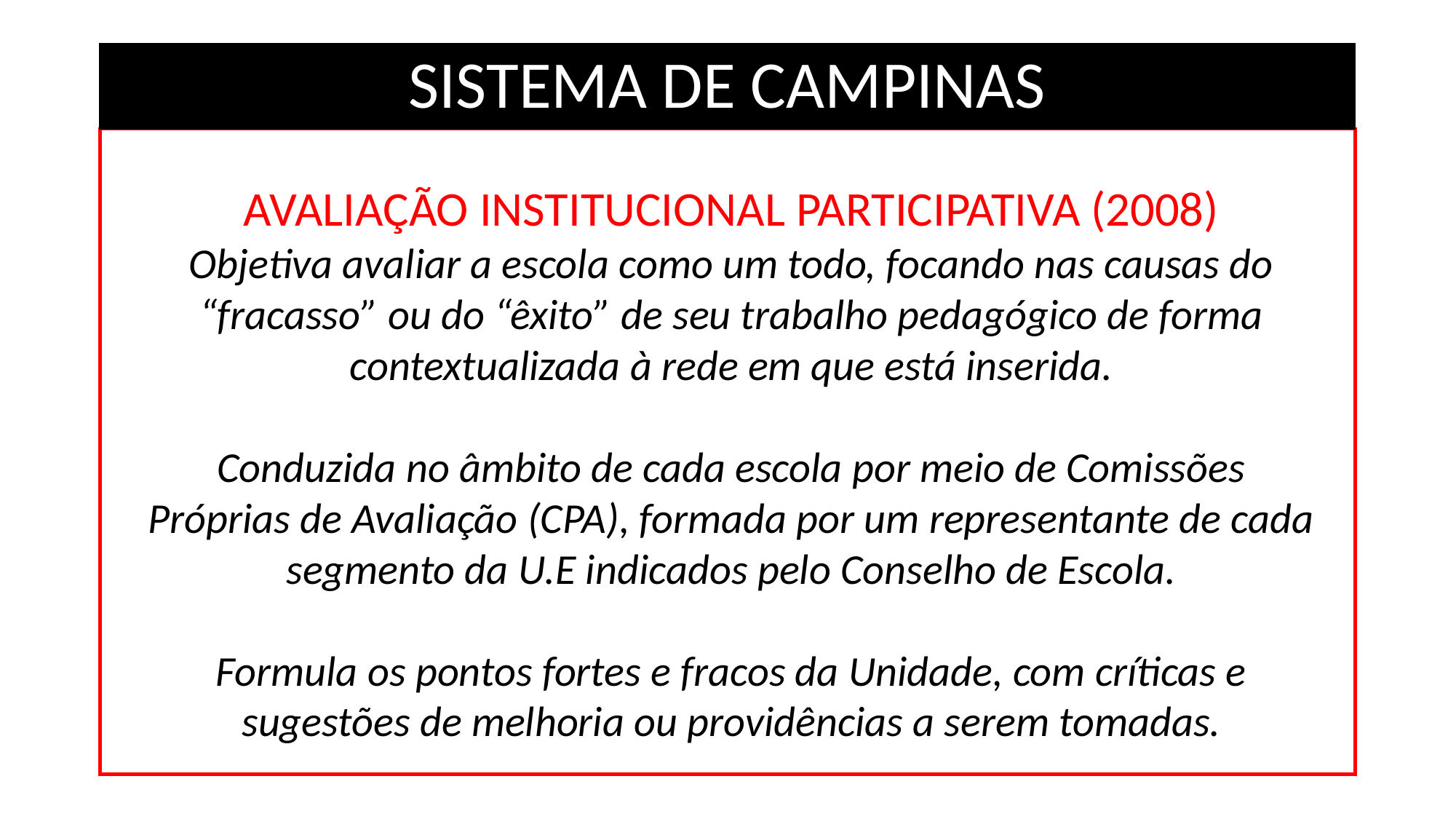

# SISTEMA DE CAMPINAS

AVALIAÇÃO INSTITUCIONAL PARTICIPATIVA (2008)
Objetiva avaliar a escola como um todo, focando nas causas do “fracasso” ou do “êxito” de seu trabalho pedagógico de forma contextualizada à rede em que está inserida.

Conduzida no âmbito de cada escola por meio de Comissões Próprias de Avaliação (CPA), formada por um representante de cada segmento da U.E indicados pelo Conselho de Escola.

Formula os pontos fortes e fracos da Unidade, com críticas e sugestões de melhoria ou providências a serem tomadas.